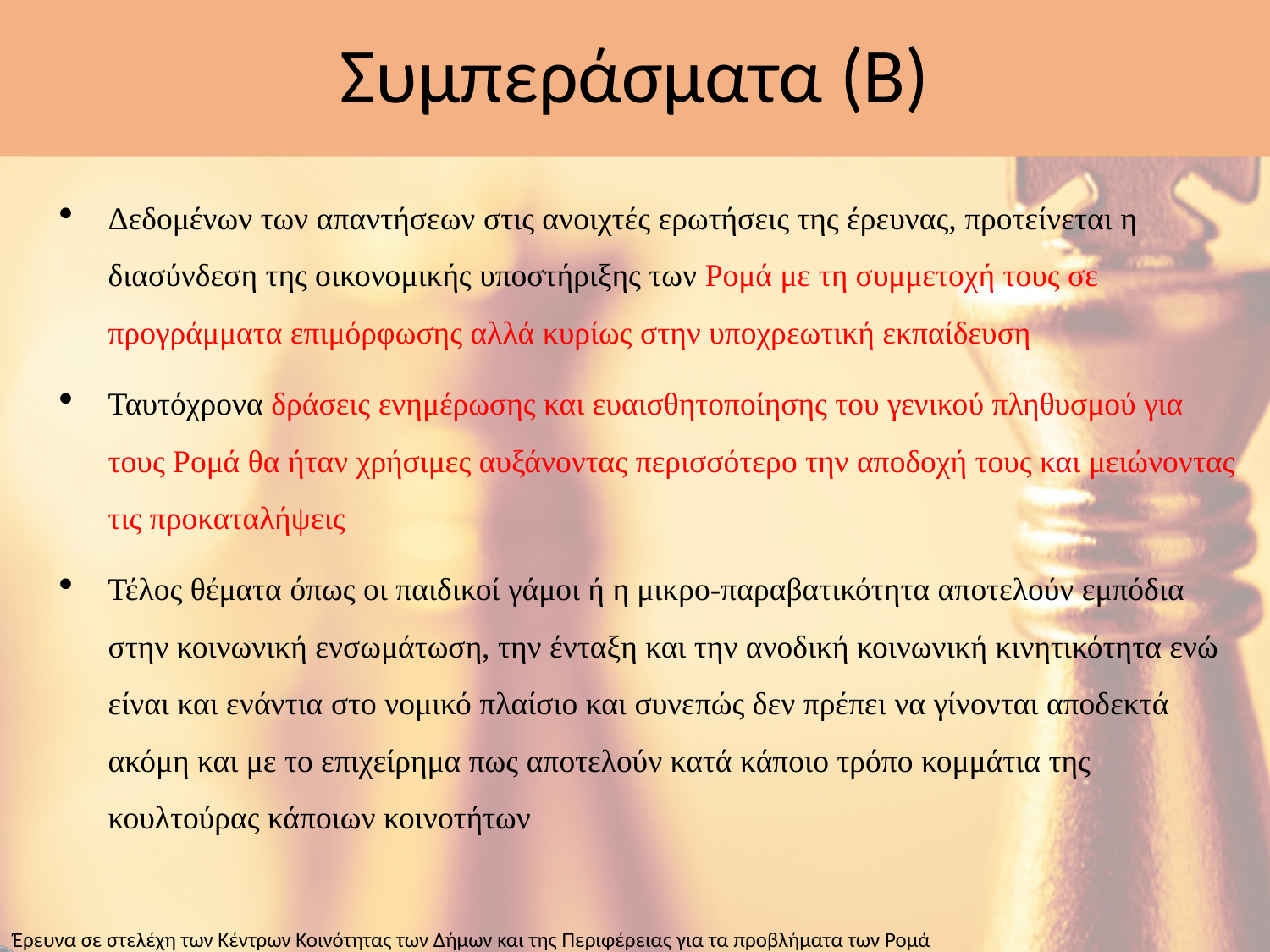

# Συμπεράσματα (Β)

Δεδομένων των απαντήσεων στις ανοιχτές ερωτήσεις της έρευνας, προτείνεται η διασύνδεση της οικονομικής υποστήριξης των Ρομά με τη συμμετοχή τους σε προγράμματα επιμόρφωσης αλλά κυρίως στην υποχρεωτική εκπαίδευση
Ταυτόχρονα δράσεις ενημέρωσης και ευαισθητοποίησης του γενικού πληθυσμού για τους Ρομά θα ήταν χρήσιμες αυξάνοντας περισσότερο την αποδοχή τους και μειώνοντας τις προκαταλήψεις
Τέλος θέματα όπως οι παιδικοί γάμοι ή η μικρο-παραβατικότητα αποτελούν εμπόδια στην κοινωνική ενσωμάτωση, την ένταξη και την ανοδική κοινωνική κινητικότητα ενώ είναι και ενάντια στο νομικό πλαίσιο και συνεπώς δεν πρέπει να γίνονται αποδεκτά ακόμη και με το επιχείρημα πως αποτελούν κατά κάποιο τρόπο κομμάτια της κουλτούρας κάποιων κοινοτήτων
Έρευνα σε στελέχη των Κέντρων Κοινότητας των Δήμων και της Περιφέρειας για τα προβλήματα των Ρομά